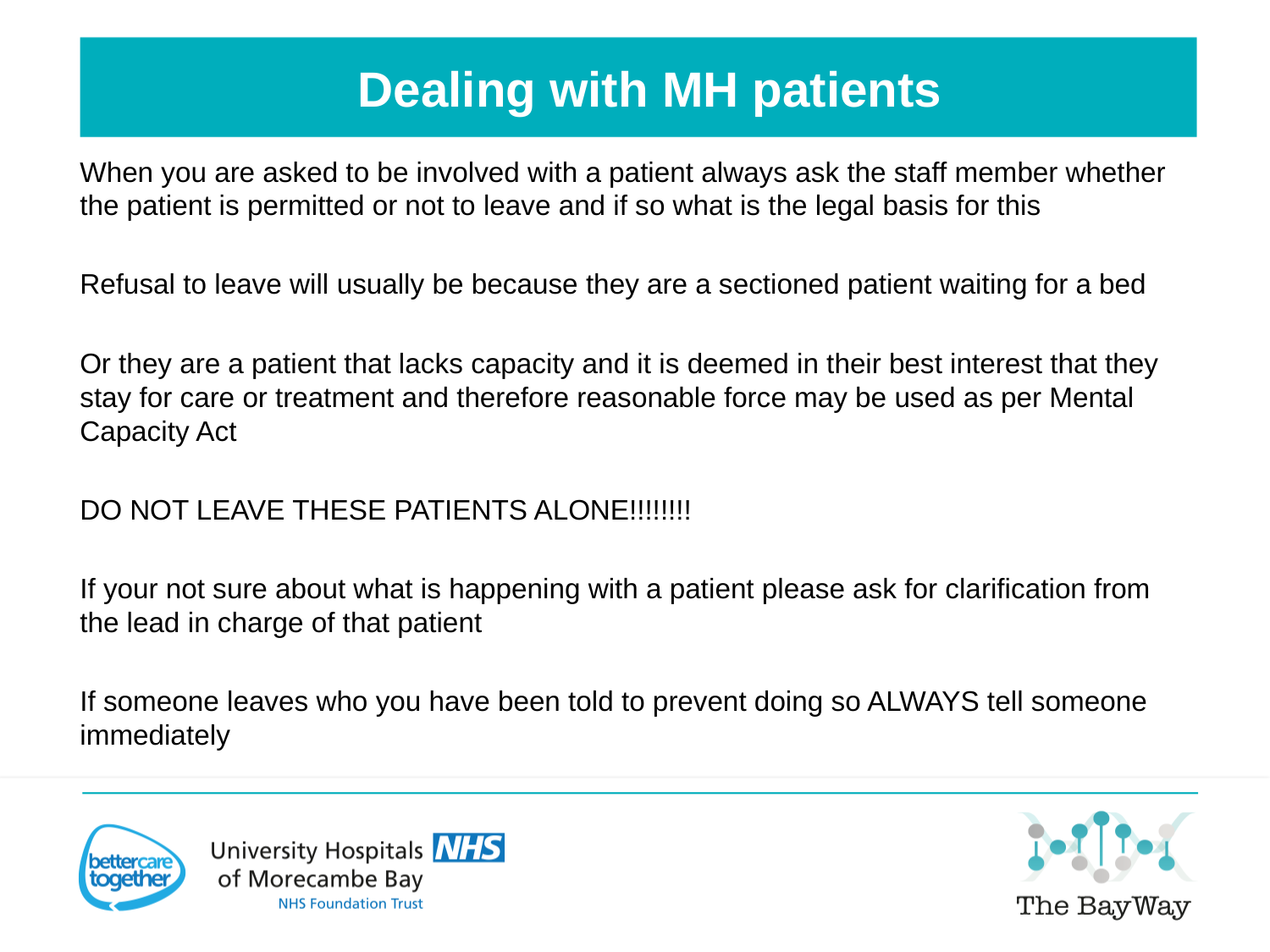

Dealing with MH patients
When you are asked to be involved with a patient always ask the staff member whether the patient is permitted or not to leave and if so what is the legal basis for this

Refusal to leave will usually be because they are a sectioned patient waiting for a bed

Or they are a patient that lacks capacity and it is deemed in their best interest that they stay for care or treatment and therefore reasonable force may be used as per Mental Capacity Act

DO NOT LEAVE THESE PATIENTS ALONE!!!!!!!!

If your not sure about what is happening with a patient please ask for clarification from the lead in charge of that patient

If someone leaves who you have been told to prevent doing so ALWAYS tell someone immediately